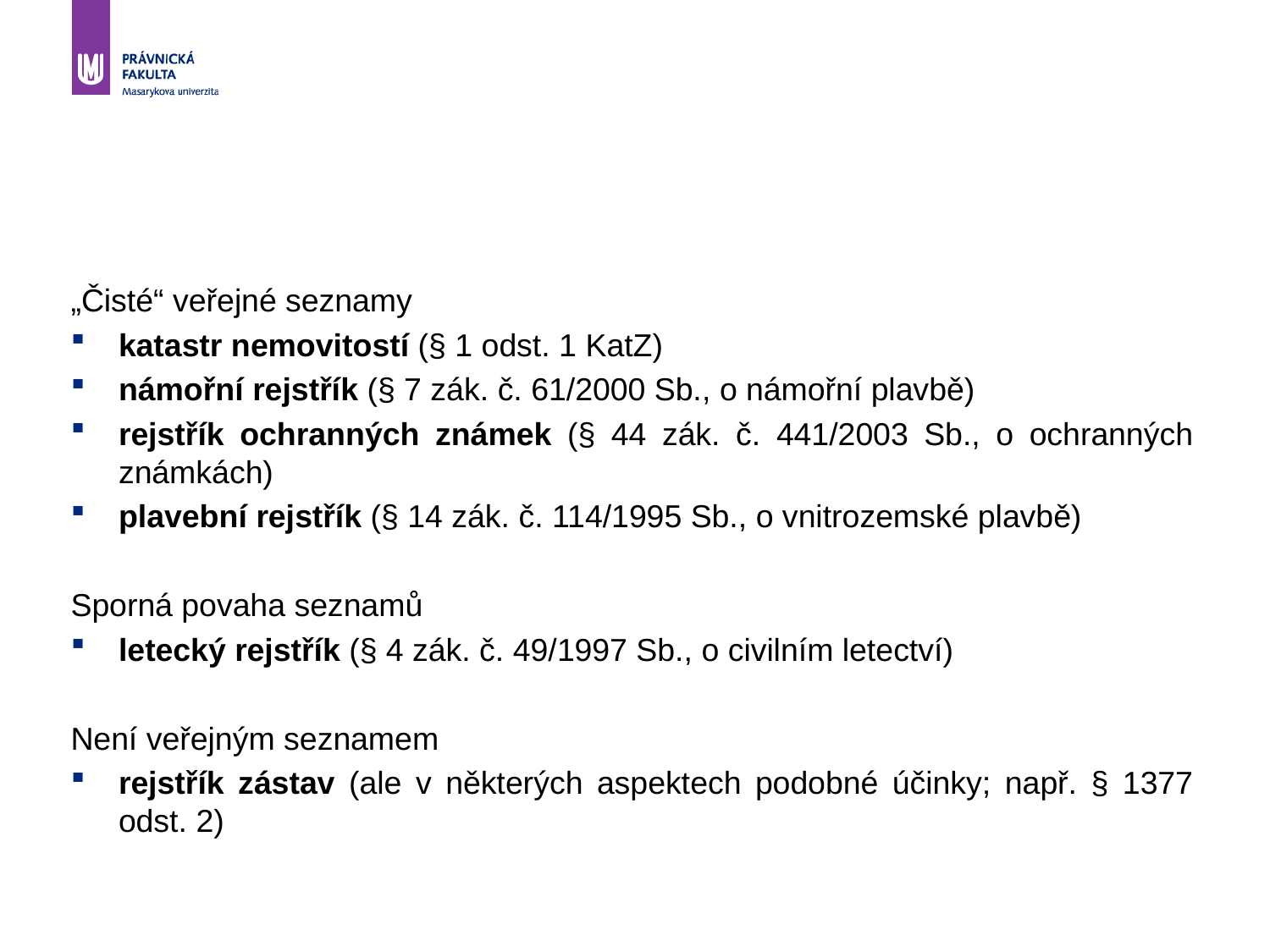

#
„Čisté“ veřejné seznamy
katastr nemovitostí (§ 1 odst. 1 KatZ)
námořní rejstřík (§ 7 zák. č. 61/2000 Sb., o námořní plavbě)
rejstřík ochranných známek (§ 44 zák. č. 441/2003 Sb., o ochranných známkách)
plavební rejstřík (§ 14 zák. č. 114/1995 Sb., o vnitrozemské plavbě)

Sporná povaha seznamů
letecký rejstřík (§ 4 zák. č. 49/1997 Sb., o civilním letectví)

Není veřejným seznamem
rejstřík zástav (ale v některých aspektech podobné účinky; např. § 1377 odst. 2)
4